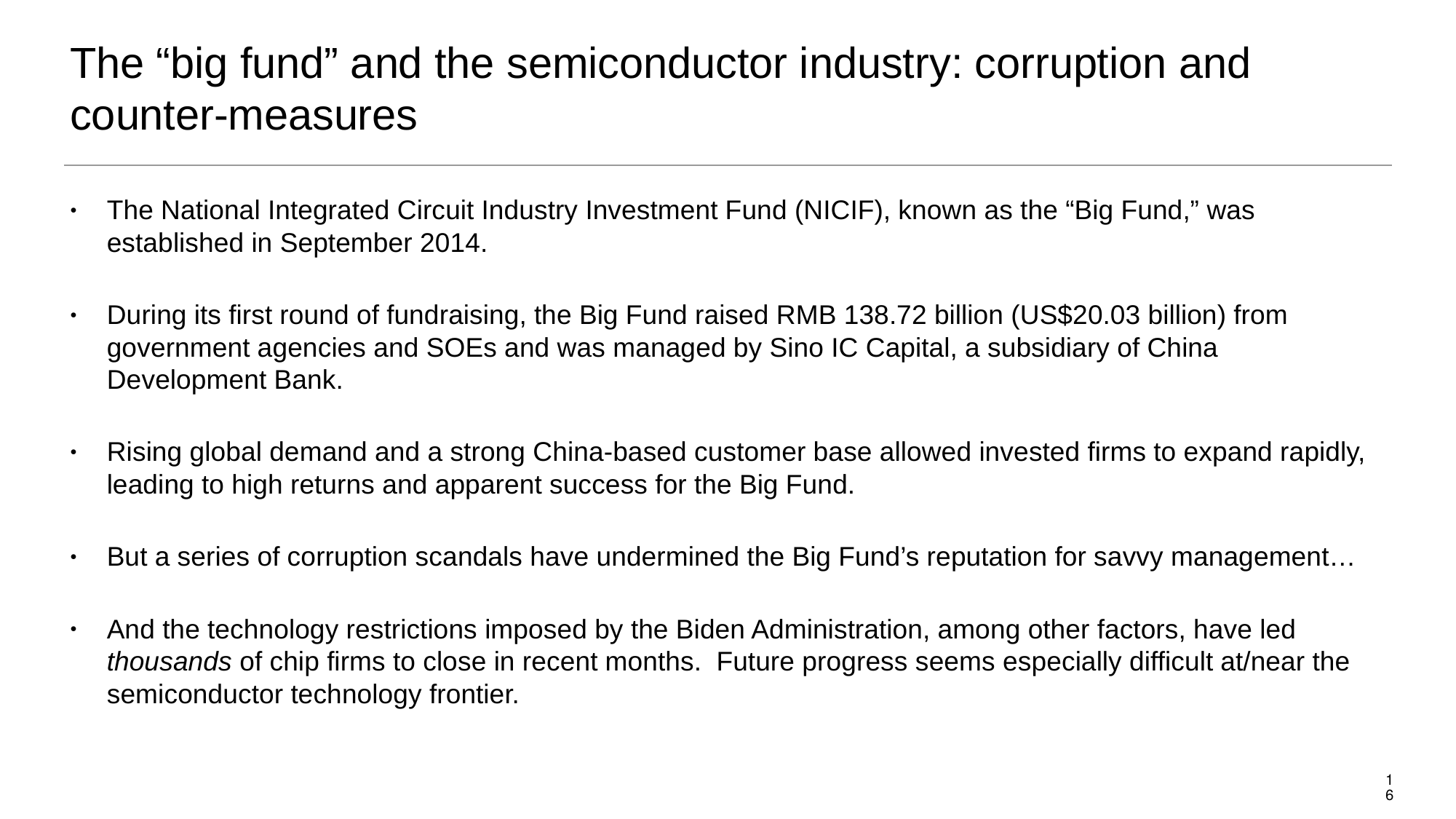

# The “big fund” and the semiconductor industry: corruption and counter-measures
The National Integrated Circuit Industry Investment Fund (NICIF), known as the “Big Fund,” was established in September 2014.
During its first round of fundraising, the Big Fund raised RMB 138.72 billion (US$20.03 billion) from government agencies and SOEs and was managed by Sino IC Capital, a subsidiary of China Development Bank.
Rising global demand and a strong China-based customer base allowed invested firms to expand rapidly, leading to high returns and apparent success for the Big Fund.
But a series of corruption scandals have undermined the Big Fund’s reputation for savvy management…
And the technology restrictions imposed by the Biden Administration, among other factors, have led thousands of chip firms to close in recent months.  Future progress seems especially difficult at/near the semiconductor technology frontier.

16